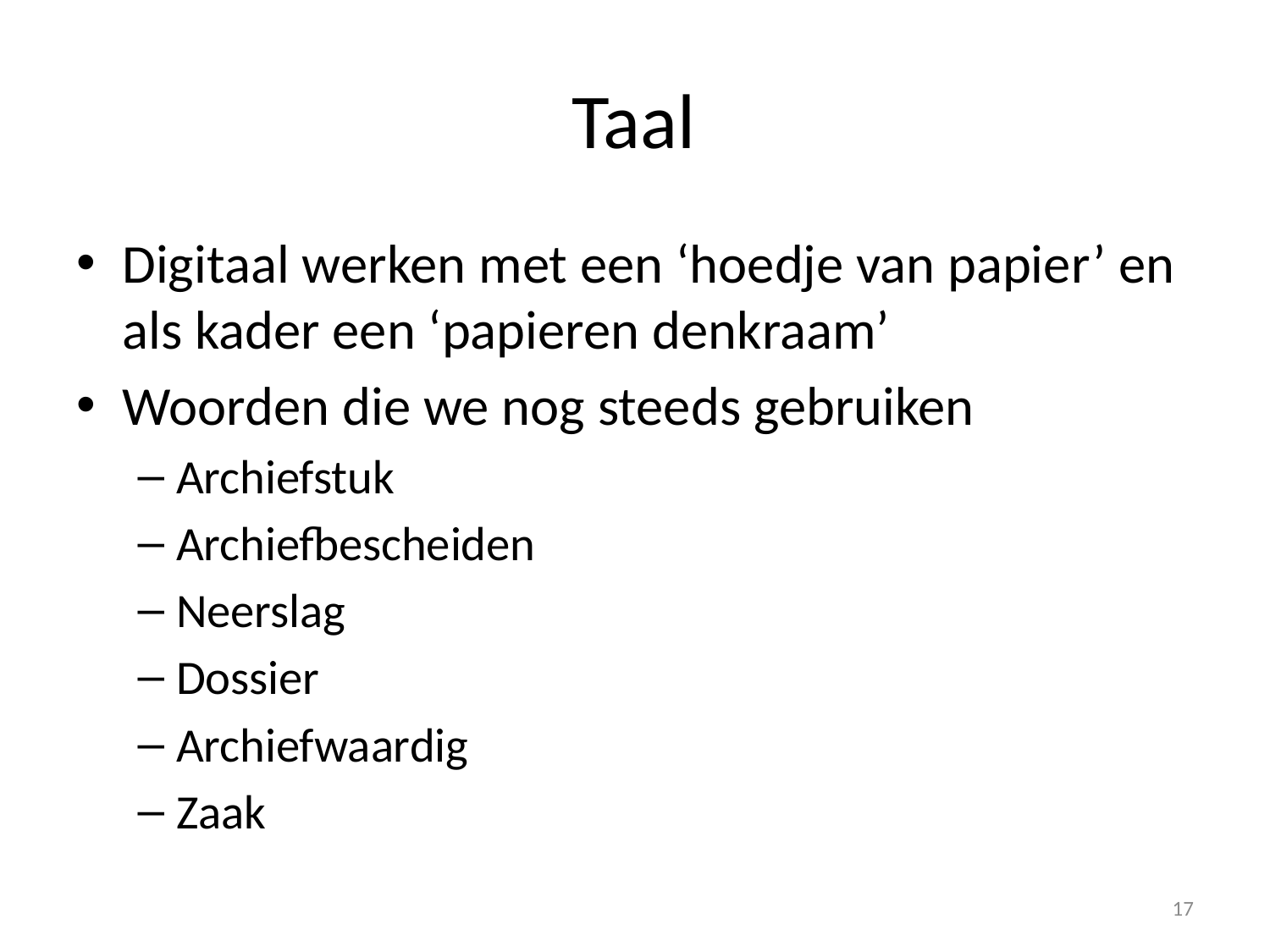

# Taal
Digitaal werken met een ‘hoedje van papier’ en als kader een ‘papieren denkraam’
Woorden die we nog steeds gebruiken
Archiefstuk
Archiefbescheiden
Neerslag
Dossier
Archiefwaardig
Zaak
17